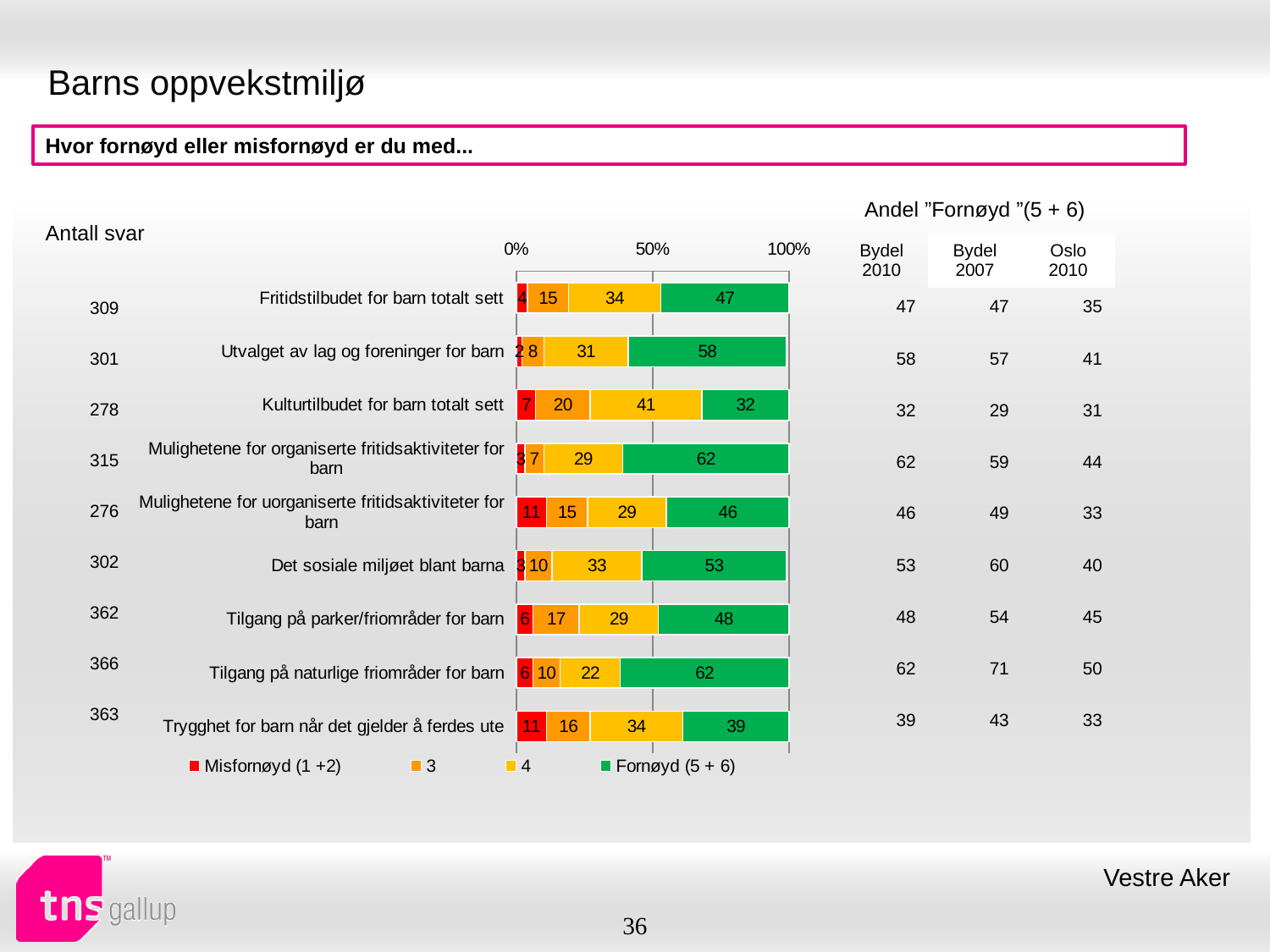

# Barns oppvekstmiljø
Hvor fornøyd eller misfornøyd er du med...
| Andel ”Fornøyd ”(5 + 6) |  |  |
| --- | --- | --- |
| Bydel 2010 | Bydel 2007 | Oslo 2010 |
| Antall svar |
| --- |

### Chart

| Category | Misfornøyd (1 +2) | 3 | 4 | Fornøyd (5 + 6) |
|---|---|---|---|---|
| Fritidstilbudet for barn totalt sett | 4.0 | 15.0 | 34.0 | 47.0 |
| Utvalget av lag og foreninger for barn | 2.0 | 8.0 | 31.0 | 58.0 |
| Kulturtilbudet for barn totalt sett | 7.0 | 20.0 | 41.0 | 32.0 |
| Mulighetene for organiserte fritidsaktiviteter for barn | 3.0 | 7.0 | 29.0 | 62.0 |
| Mulighetene for uorganiserte fritidsaktiviteter for barn | 11.0 | 15.0 | 29.0 | 46.0 |
| Det sosiale miljøet blant barna | 3.0 | 10.0 | 33.0 | 53.0 |
| Tilgang på parker/friområder for barn | 6.0 | 17.0 | 29.0 | 48.0 |
| Tilgang på naturlige friområder for barn | 6.0 | 10.0 | 22.0 | 62.0 |
| Trygghet for barn når det gjelder å ferdes ute | 11.0 | 16.0 | 34.0 | 39.0 |
| 47 | 47 | 35 |
| --- | --- | --- |
| 58 | 57 | 41 |
| 32 | 29 | 31 |
| 62 | 59 | 44 |
| 46 | 49 | 33 |
| 53 | 60 | 40 |
| 48 | 54 | 45 |
| 62 | 71 | 50 |
| 39 | 43 | 33 |
| 309 |
| --- |
| 301 |
| 278 |
| 315 |
| 276 |
| 302 |
| 362 |
| 366 |
| 363 |
Vestre Aker
36